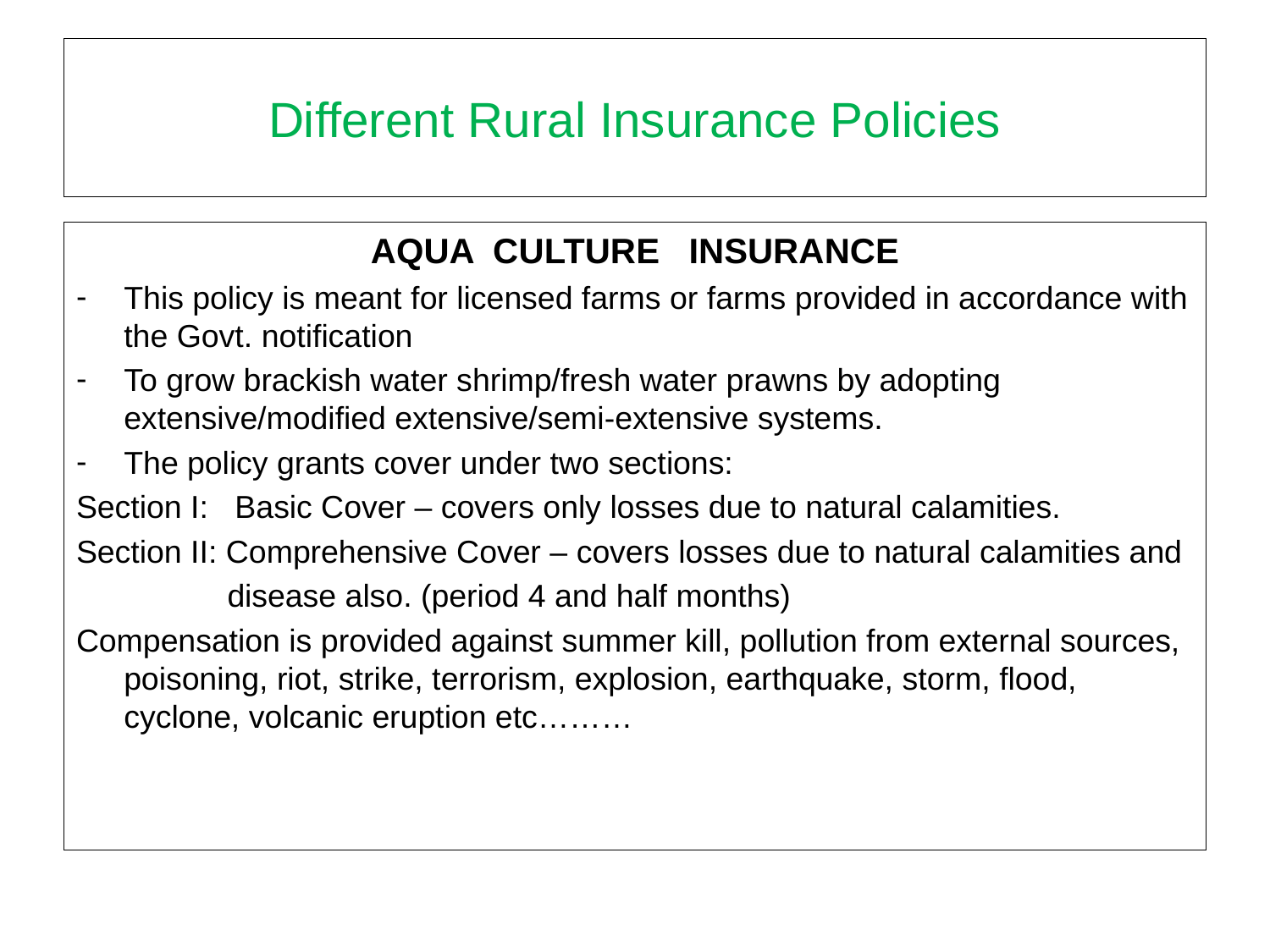

# Different Rural Insurance Policies
AQUA  CULTURE   INSURANCE
This policy is meant for licensed farms or farms provided in accordance with the Govt. notification
To grow brackish water shrimp/fresh water prawns by adopting extensive/modified extensive/semi-extensive systems.
The policy grants cover under two sections:
Section I:   Basic Cover – covers only losses due to natural calamities.
Section II: Comprehensive Cover – covers losses due to natural calamities and
                 disease also. (period 4 and half months)
Compensation is provided against summer kill, pollution from external sources, poisoning, riot, strike, terrorism, explosion, earthquake, storm, flood, cyclone, volcanic eruption etc………